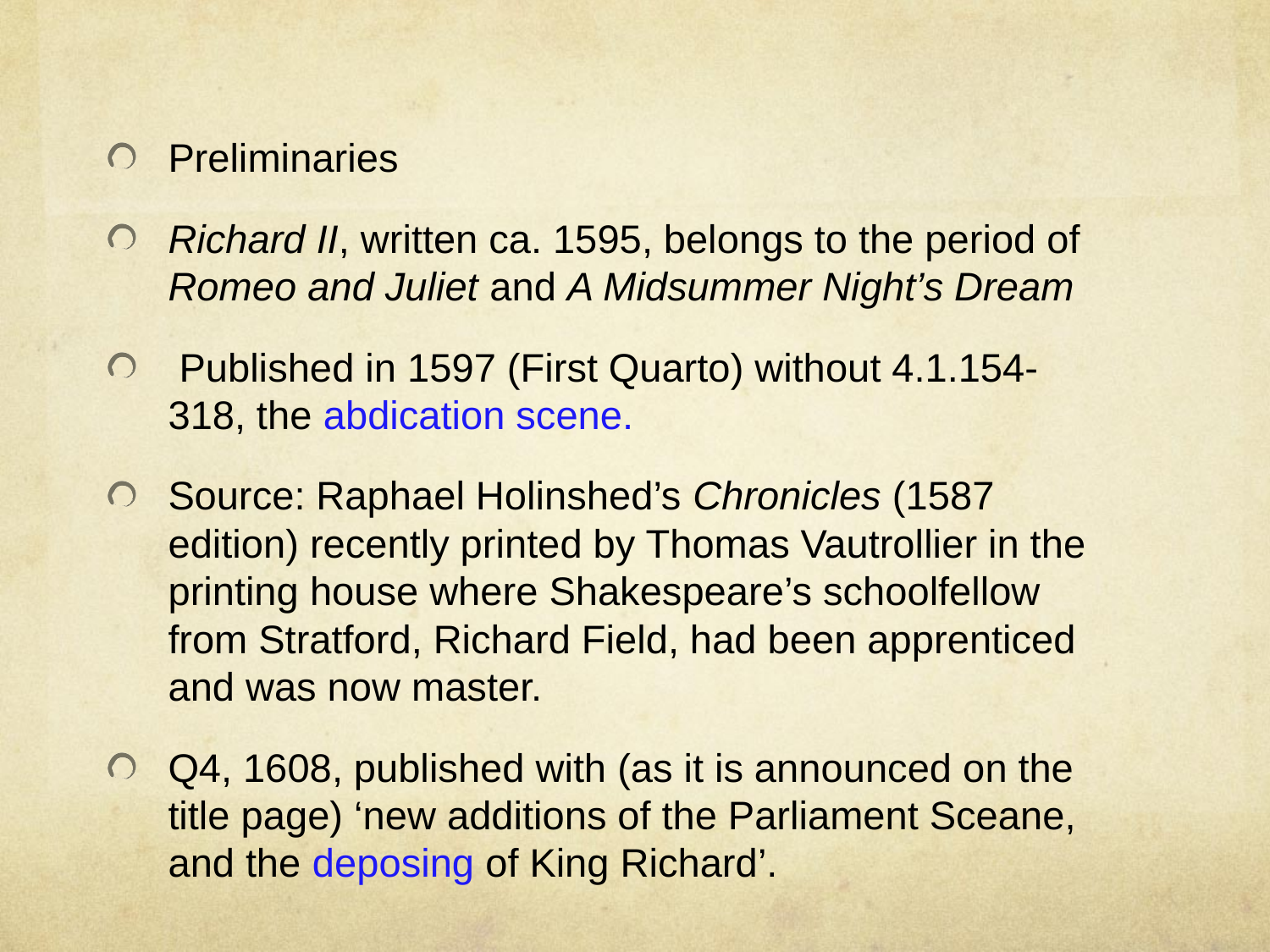

Preliminaries
Richard II, written ca. 1595, belongs to the period of Romeo and Juliet and A Midsummer Night’s Dream
 Published in 1597 (First Quarto) without 4.1.154-318, the abdication scene.
Source: Raphael Holinshed’s Chronicles (1587 edition) recently printed by Thomas Vautrollier in the printing house where Shakespeare’s schoolfellow from Stratford, Richard Field, had been apprenticed and was now master.
Q4, 1608, published with (as it is announced on the title page) ‘new additions of the Parliament Sceane, and the deposing of King Richard’.